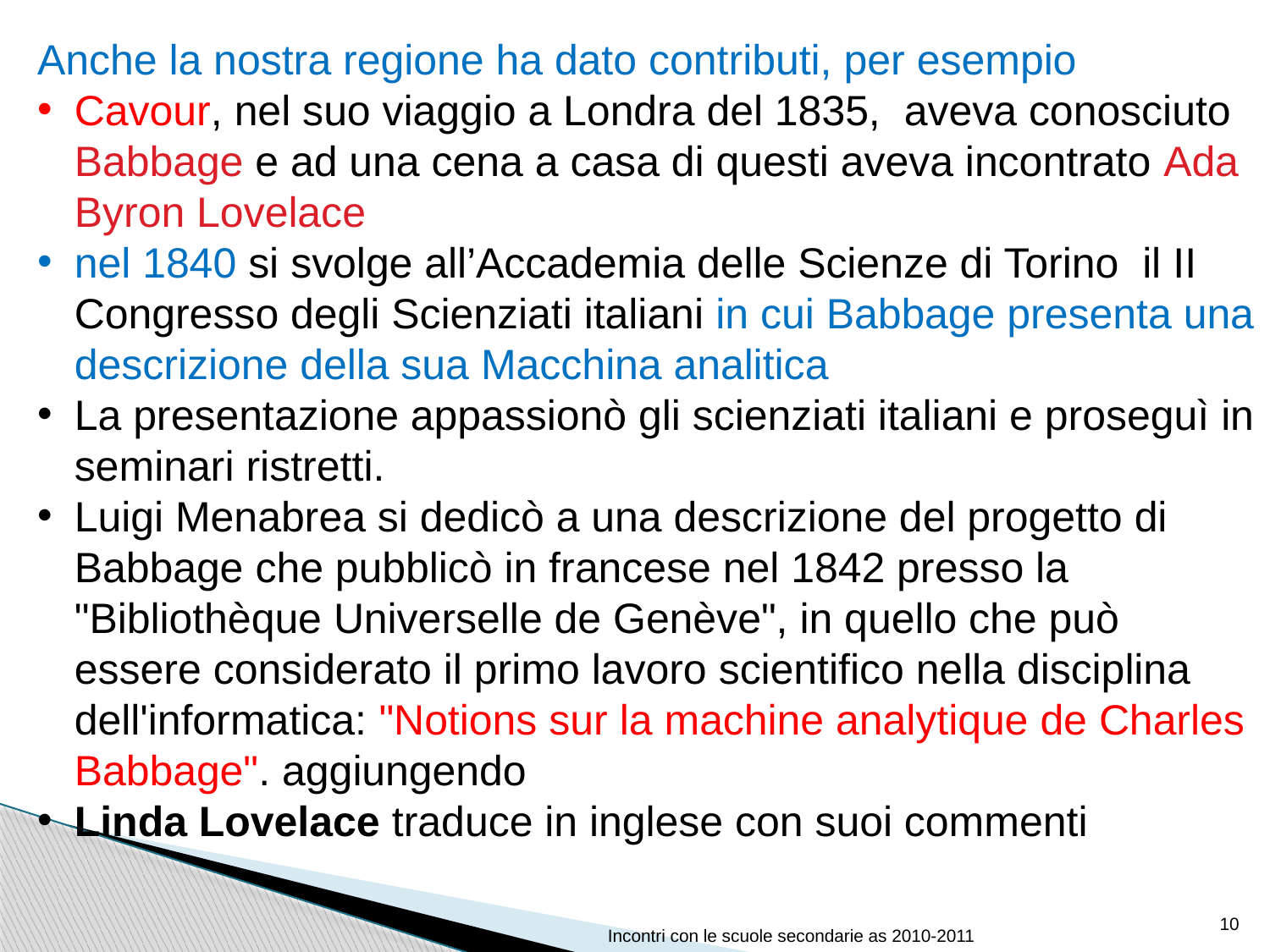

Anche la nostra regione ha dato contributi, per esempio
Cavour, nel suo viaggio a Londra del 1835,  aveva conosciuto Babbage e ad una cena a casa di questi aveva incontrato Ada Byron Lovelace
nel 1840 si svolge all’Accademia delle Scienze di Torino  il II Congresso degli Scienziati italiani in cui Babbage presenta una descrizione della sua Macchina analitica
La presentazione appassionò gli scienziati italiani e proseguì in seminari ristretti.
Luigi Menabrea si dedicò a una descrizione del progetto di Babbage che pubblicò in francese nel 1842 presso la "Bibliothèque Universelle de Genève", in quello che può essere considerato il primo lavoro scientifico nella disciplina dell'informatica: "Notions sur la machine analytique de Charles Babbage". aggiungendo
Linda Lovelace traduce in inglese con suoi commenti
10
Incontri con le scuole secondarie as 2010-2011